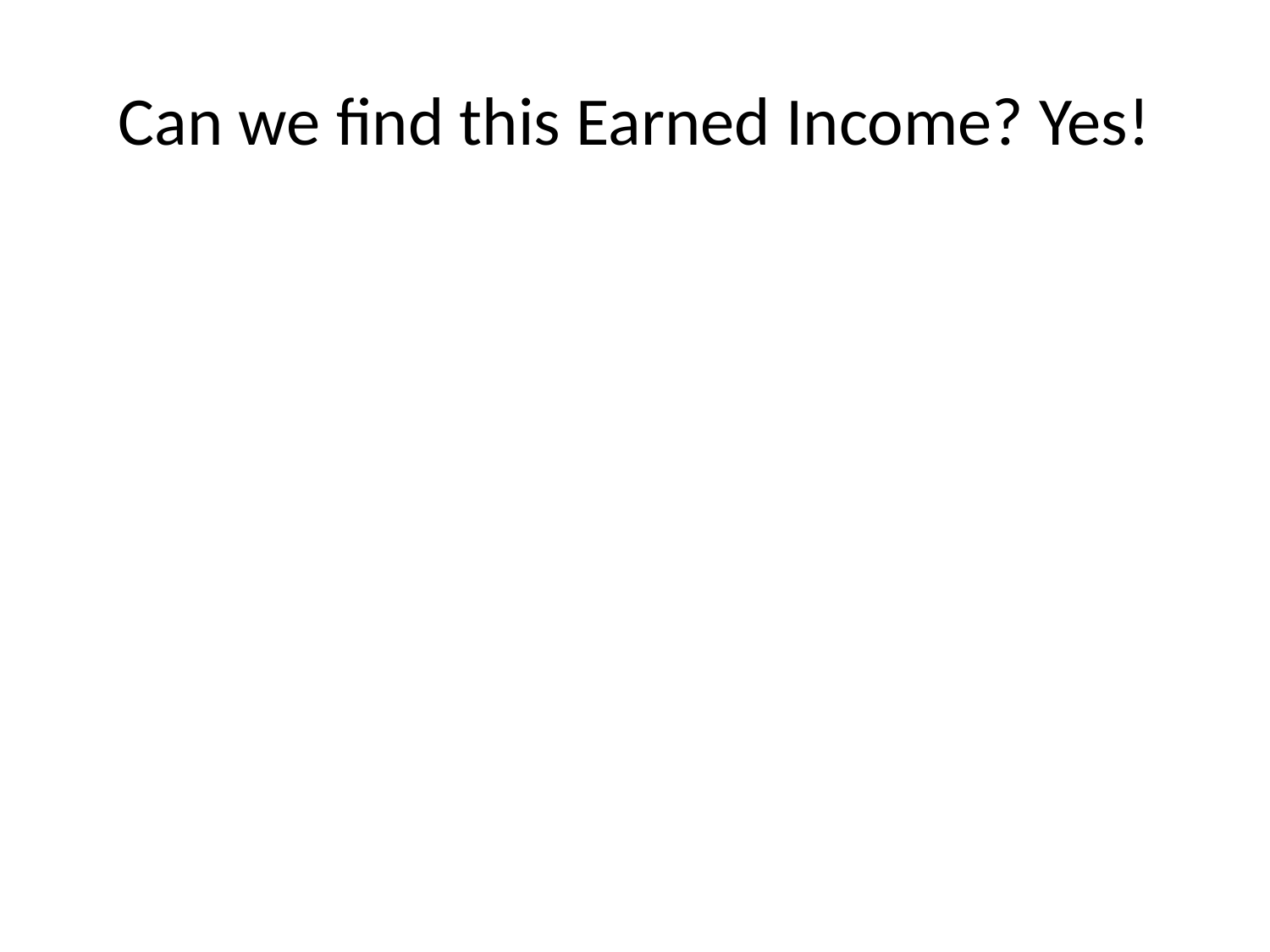

# Can we find this Earned Income? Yes!